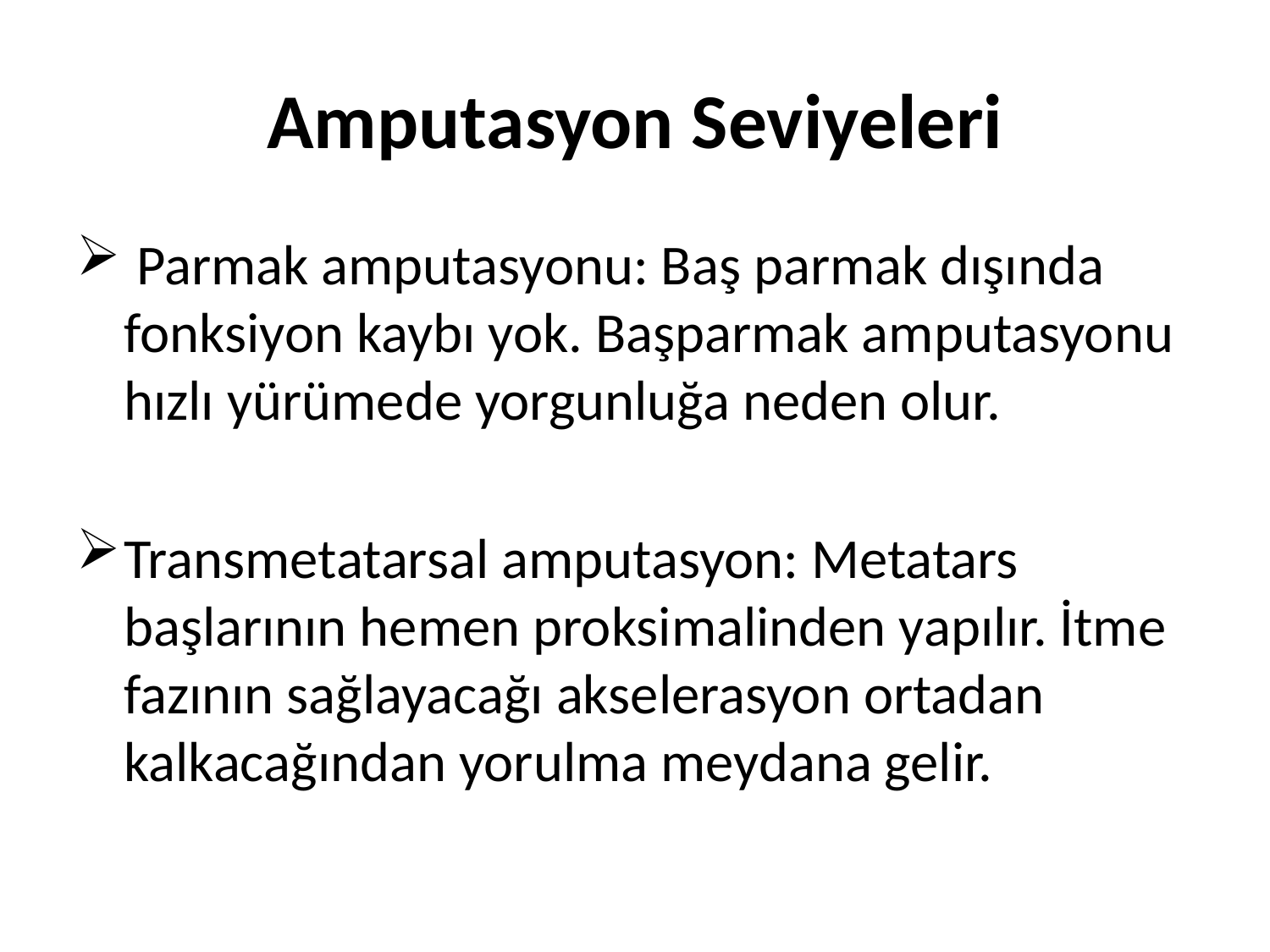

# Amputasyon Seviyeleri
 Parmak amputasyonu: Baş parmak dışında fonksiyon kaybı yok. Başparmak amputasyonu hızlı yürümede yorgunluğa neden olur.

Transmetatarsal amputasyon: Metatars başlarının hemen proksimalinden yapılır. İtme fazının sağlayacağı akselerasyon ortadan kalkacağından yorulma meydana gelir.